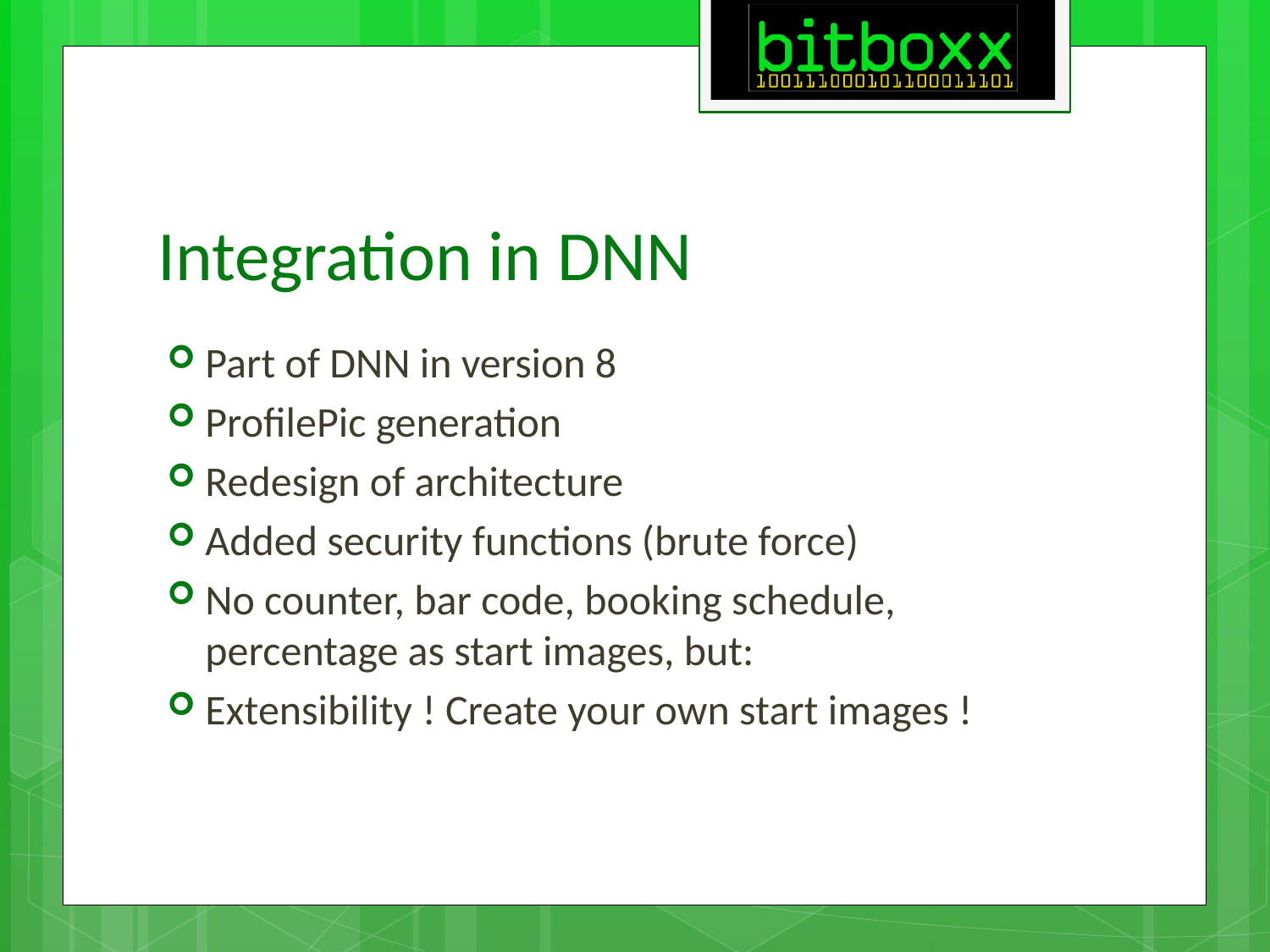

# Integration in DNN
Part of DNN in version 8
ProfilePic generation
Redesign of architecture
Added security functions (brute force)
No counter, bar code, booking schedule, percentage as start images, but:
Extensibility ! Create your own start images !